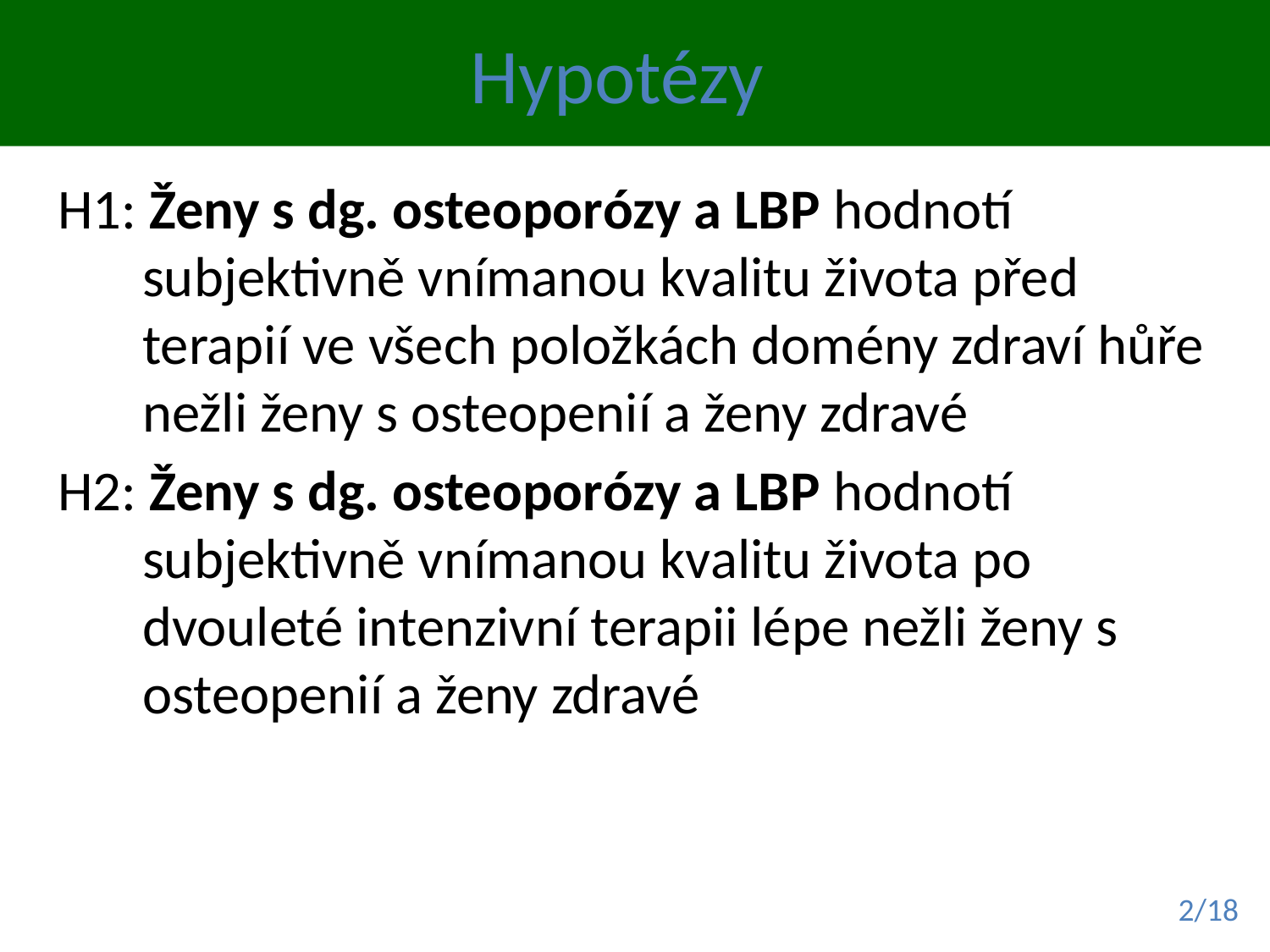

Hypotézy
H1: Ženy s dg. osteoporózy a LBP hodnotí subjektivně vnímanou kvalitu života před terapií ve všech položkách domény zdraví hůře nežli ženy s osteopenií a ženy zdravé
H2: Ženy s dg. osteoporózy a LBP hodnotí subjektivně vnímanou kvalitu života po dvouleté intenzivní terapii lépe nežli ženy s osteopenií a ženy zdravé

2/18